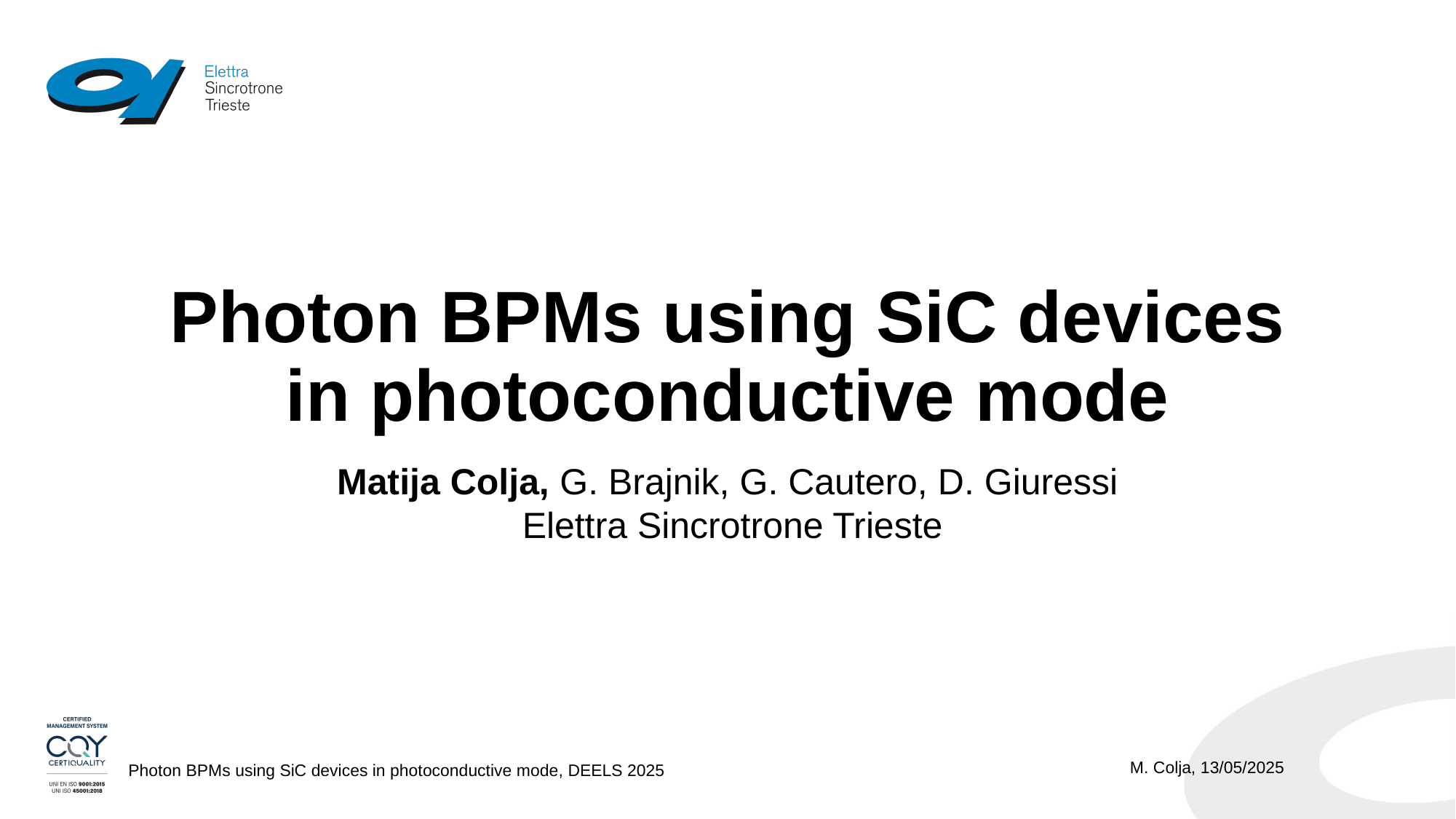

# Photon BPMs using SiC devices in photoconductive mode
Matija Colja, G. Brajnik, G. Cautero, D. Giuressi
 Elettra Sincrotrone Trieste